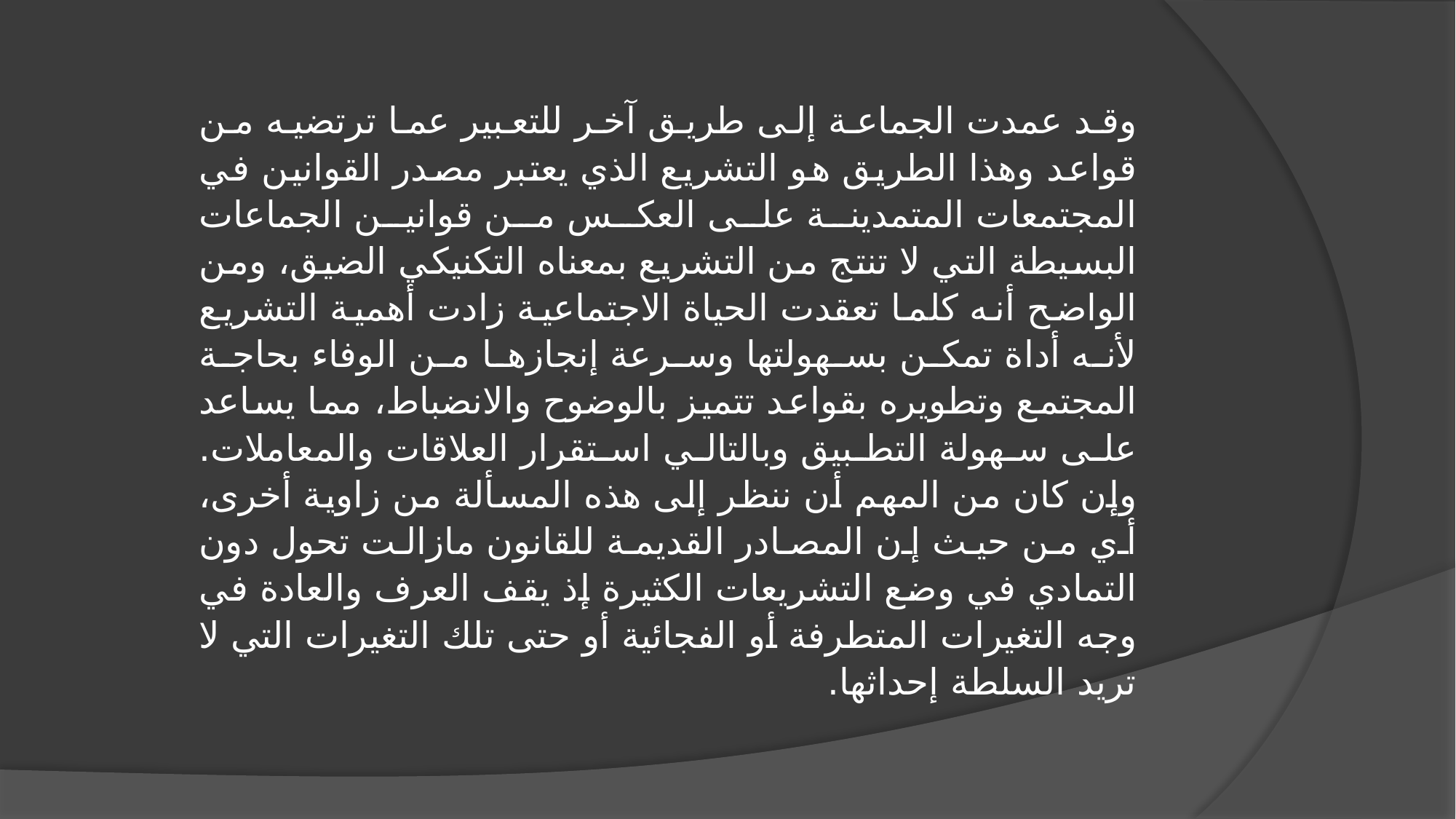

وقد عمدت الجماعة إلى طريق آخر للتعبير عما ترتضيه من قواعد وهذا الطريق هو التشريع الذي يعتبر مصدر القوانين في المجتمعات المتمدينة على العكس من قوانين الجماعات البسيطة التي لا تنتج من التشريع بمعناه التكنيكي الضيق، ومن الواضح أنه كلما تعقدت الحياة الاجتماعية زادت أهمية التشريع لأنه أداة تمكن بسهولتها وسرعة إنجازها من الوفاء بحاجة المجتمع وتطويره بقواعد تتميز بالوضوح والانضباط، مما يساعد على سهولة التطبيق وبالتالي استقرار العلاقات والمعاملات. وإن كان من المهم أن ننظر إلى هذه المسألة من زاوية أخرى، أي من حيث إن المصادر القديمة للقانون مازالت تحول دون التمادي في وضع التشريعات الكثيرة إذ يقف العرف والعادة في وجه التغيرات المتطرفة أو الفجائية أو حتى تلك التغيرات التي لا تريد السلطة إحداثها.